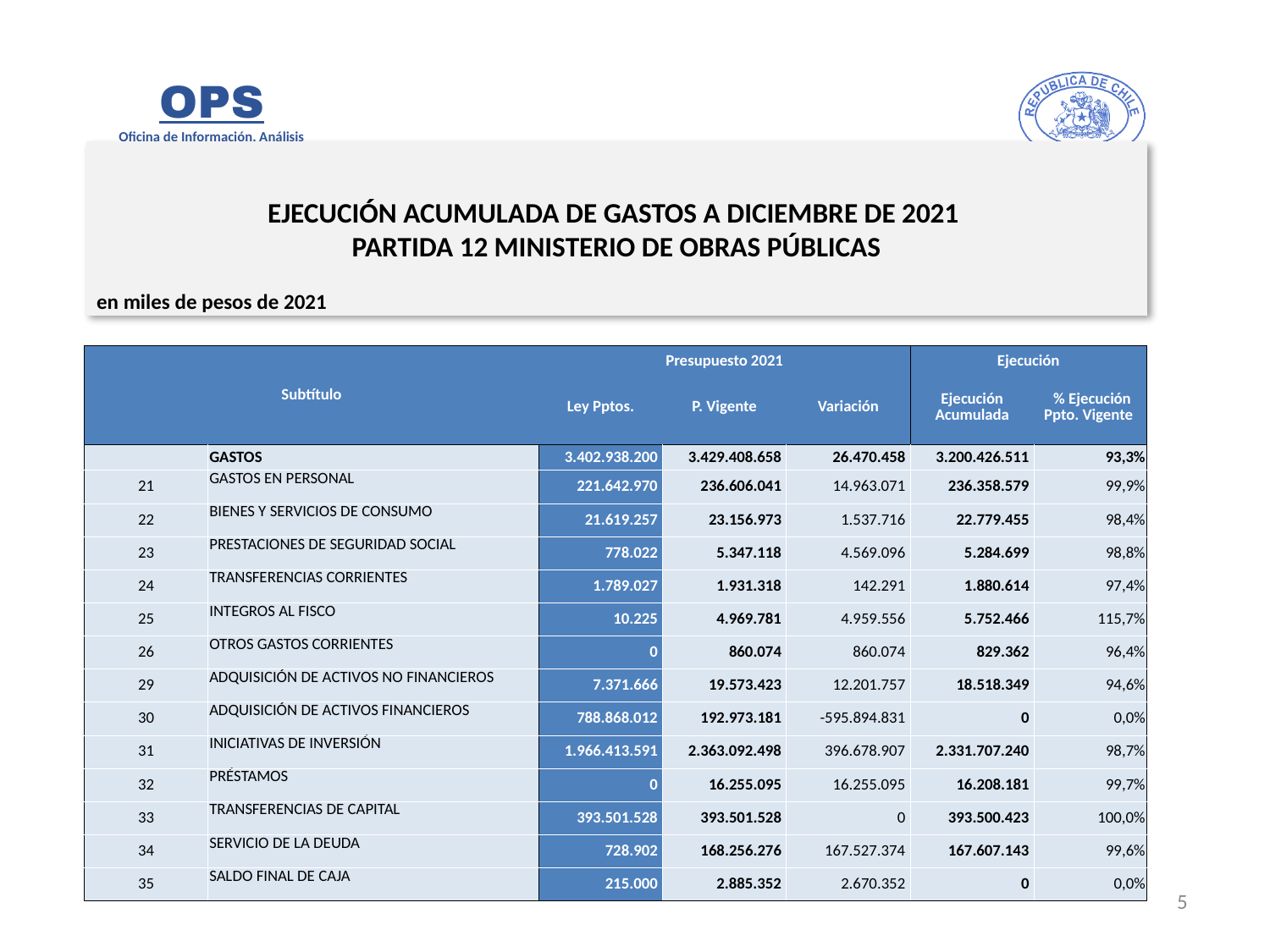

# EJECUCIÓN ACUMULADA DE GASTOS A DICIEMBRE DE 2021 PARTIDA 12 MINISTERIO DE OBRAS PÚBLICAS
en miles de pesos de 2021
| Subtítulo |  | Presupuesto 2021 |  |  | Ejecución |  |
| --- | --- | --- | --- | --- | --- | --- |
|  |  | Ley Pptos. | P. Vigente | Variación | Ejecución Acumulada | % Ejecución Ppto. Vigente |
|  | GASTOS | 3.402.938.200 | 3.429.408.658 | 26.470.458 | 3.200.426.511 | 93,3% |
| 21 | GASTOS EN PERSONAL | 221.642.970 | 236.606.041 | 14.963.071 | 236.358.579 | 99,9% |
| 22 | BIENES Y SERVICIOS DE CONSUMO | 21.619.257 | 23.156.973 | 1.537.716 | 22.779.455 | 98,4% |
| 23 | PRESTACIONES DE SEGURIDAD SOCIAL | 778.022 | 5.347.118 | 4.569.096 | 5.284.699 | 98,8% |
| 24 | TRANSFERENCIAS CORRIENTES | 1.789.027 | 1.931.318 | 142.291 | 1.880.614 | 97,4% |
| 25 | INTEGROS AL FISCO | 10.225 | 4.969.781 | 4.959.556 | 5.752.466 | 115,7% |
| 26 | OTROS GASTOS CORRIENTES | 0 | 860.074 | 860.074 | 829.362 | 96,4% |
| 29 | ADQUISICIÓN DE ACTIVOS NO FINANCIEROS | 7.371.666 | 19.573.423 | 12.201.757 | 18.518.349 | 94,6% |
| 30 | ADQUISICIÓN DE ACTIVOS FINANCIEROS | 788.868.012 | 192.973.181 | -595.894.831 | 0 | 0,0% |
| 31 | INICIATIVAS DE INVERSIÓN | 1.966.413.591 | 2.363.092.498 | 396.678.907 | 2.331.707.240 | 98,7% |
| 32 | PRÉSTAMOS | 0 | 16.255.095 | 16.255.095 | 16.208.181 | 99,7% |
| 33 | TRANSFERENCIAS DE CAPITAL | 393.501.528 | 393.501.528 | 0 | 393.500.423 | 100,0% |
| 34 | SERVICIO DE LA DEUDA | 728.902 | 168.256.276 | 167.527.374 | 167.607.143 | 99,6% |
| 35 | SALDO FINAL DE CAJA | 215.000 | 2.885.352 | 2.670.352 | 0 | 0,0% |
Fuente: Elaboración propia en base  a Informes de ejecución presupuestaria mensual de DIPRES
5